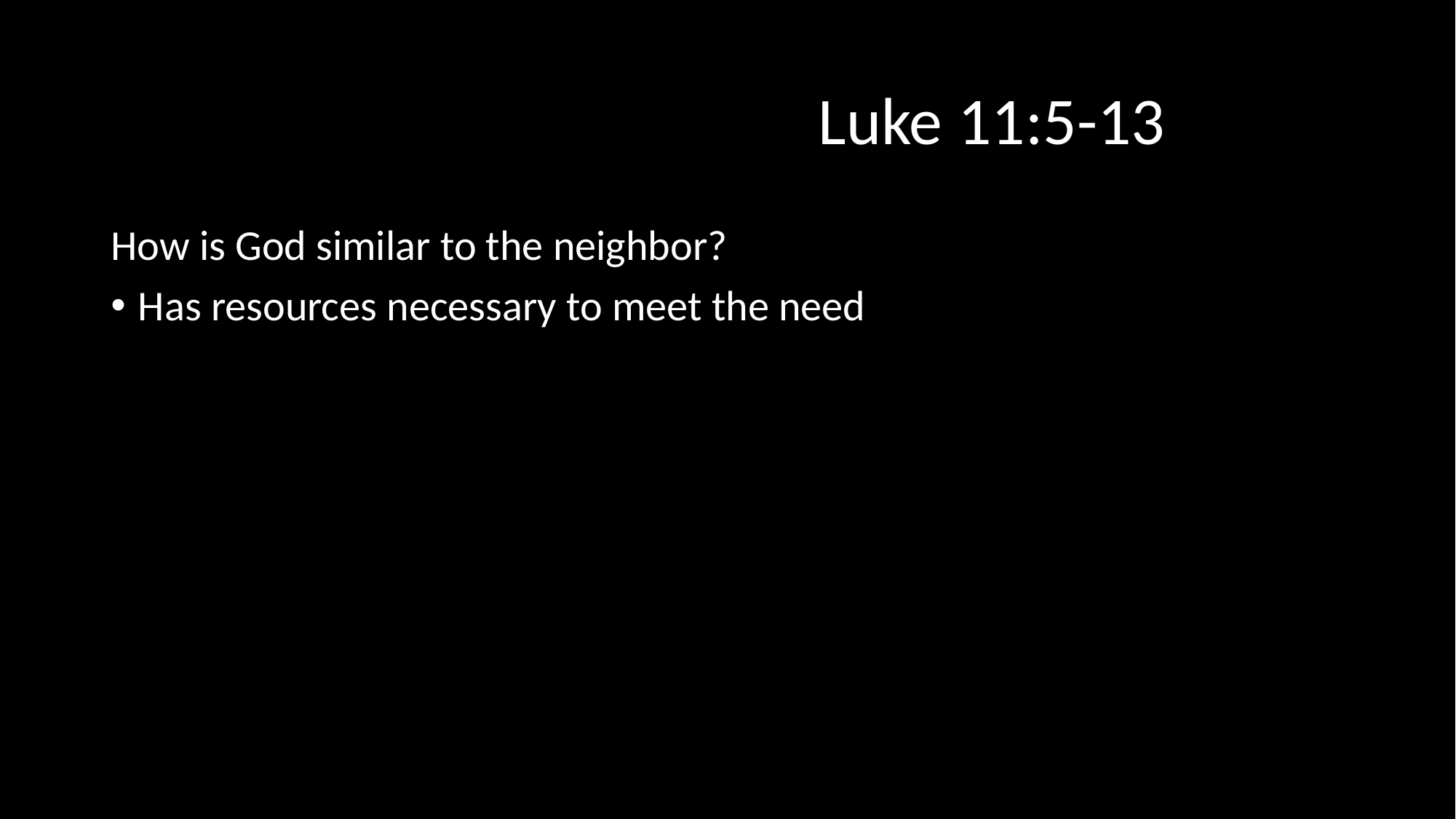

# Luke 11:5-13
How is God similar to the neighbor?
Has resources necessary to meet the need